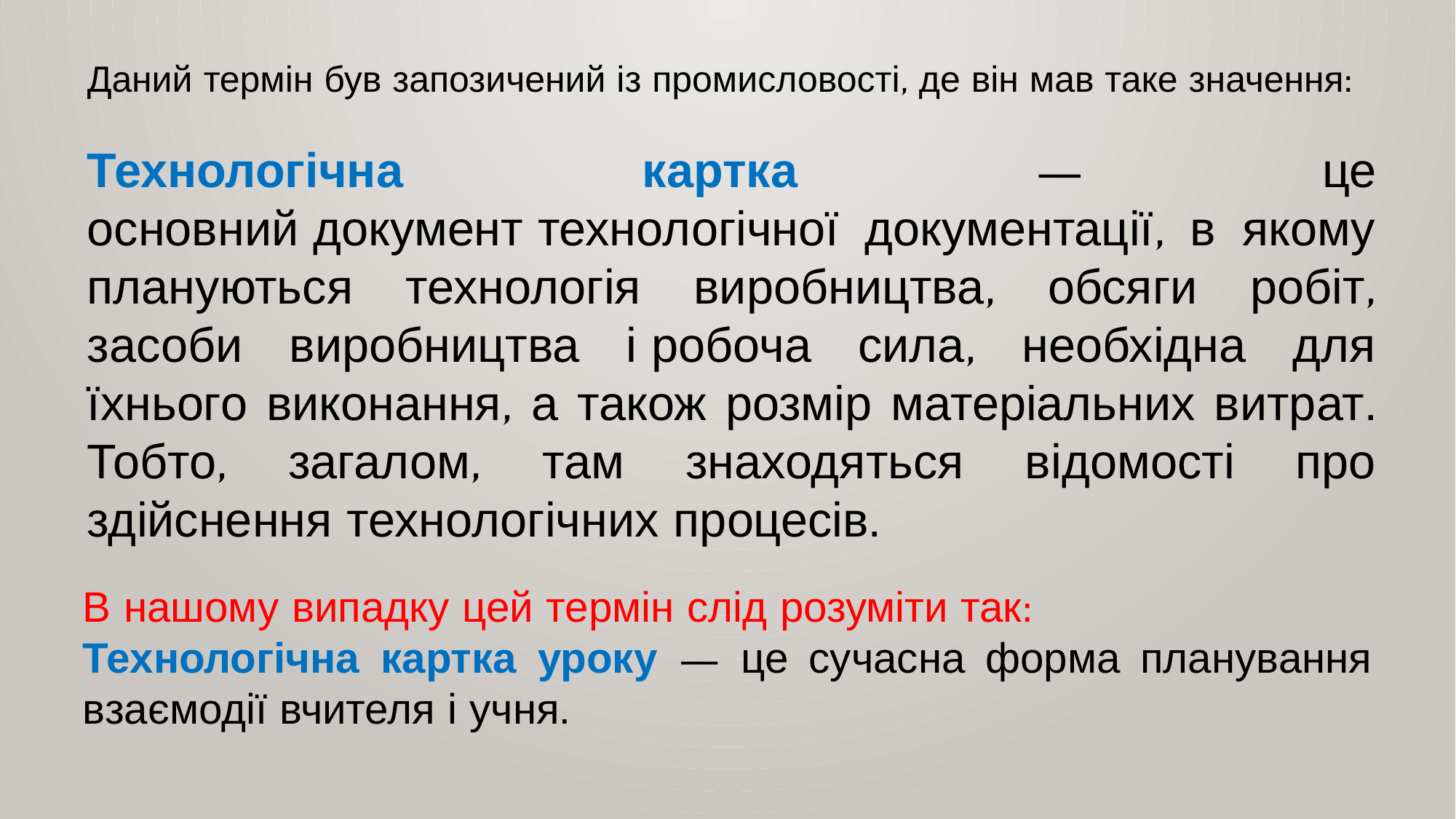

Даний термін був запозичений із промисловості, де він мав таке значення:
Технологічна картка — це основний документ технологічної документації, в якому плануються технологія виробництва, обсяги робіт, засоби виробництва і робоча сила, необхідна для їхнього виконання, а також розмір матеріальних витрат. Тобто, загалом, там знаходяться відомості про здійснення технологічних процесів.
В нашому випадку цей термін слід розуміти так:
Технологічна картка уроку — це сучасна форма планування взаємодії вчителя і учня.